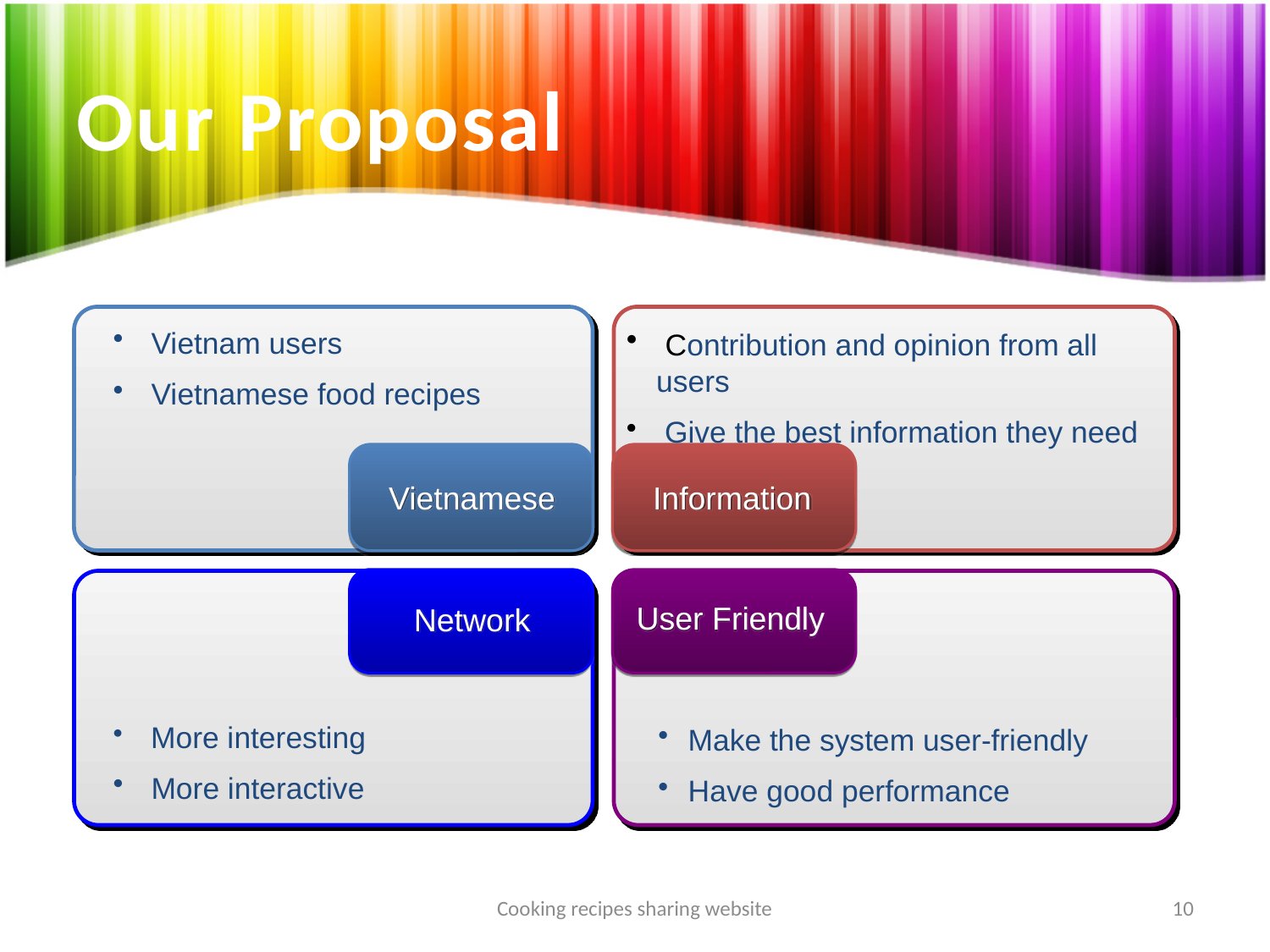

# Our Proposal

 Vietnam users
 Vietnamese food recipes
 Contribution and opinion from all users
 Give the best information they need

Vietnamese
Information

User Friendly
Network
 More interesting
 More interactive
Make the system user-friendly
Have good performance
Cooking recipes sharing website
10